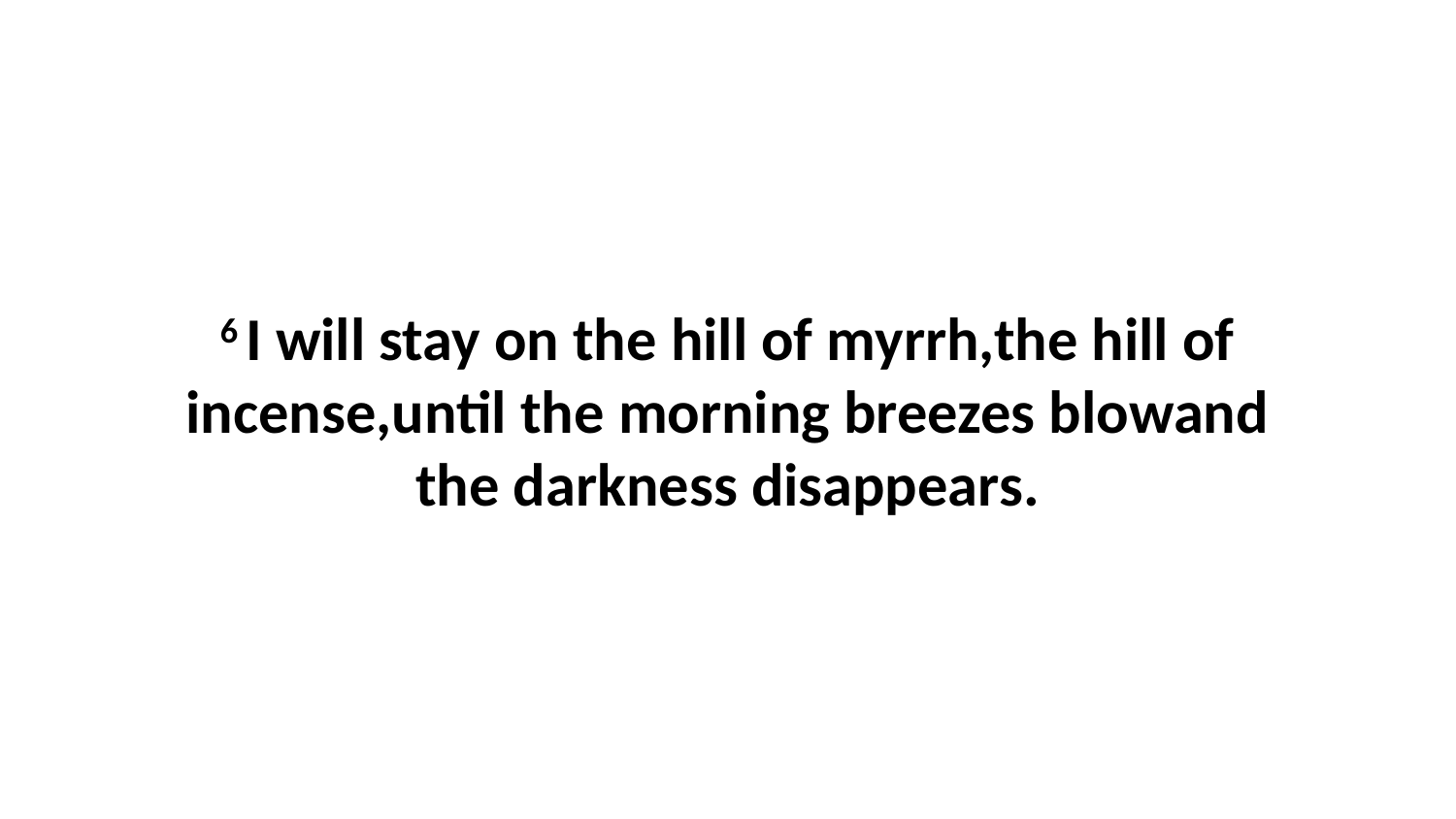

6 I will stay on the hill of myrrh,the hill of incense,until the morning breezes blowand the darkness disappears.